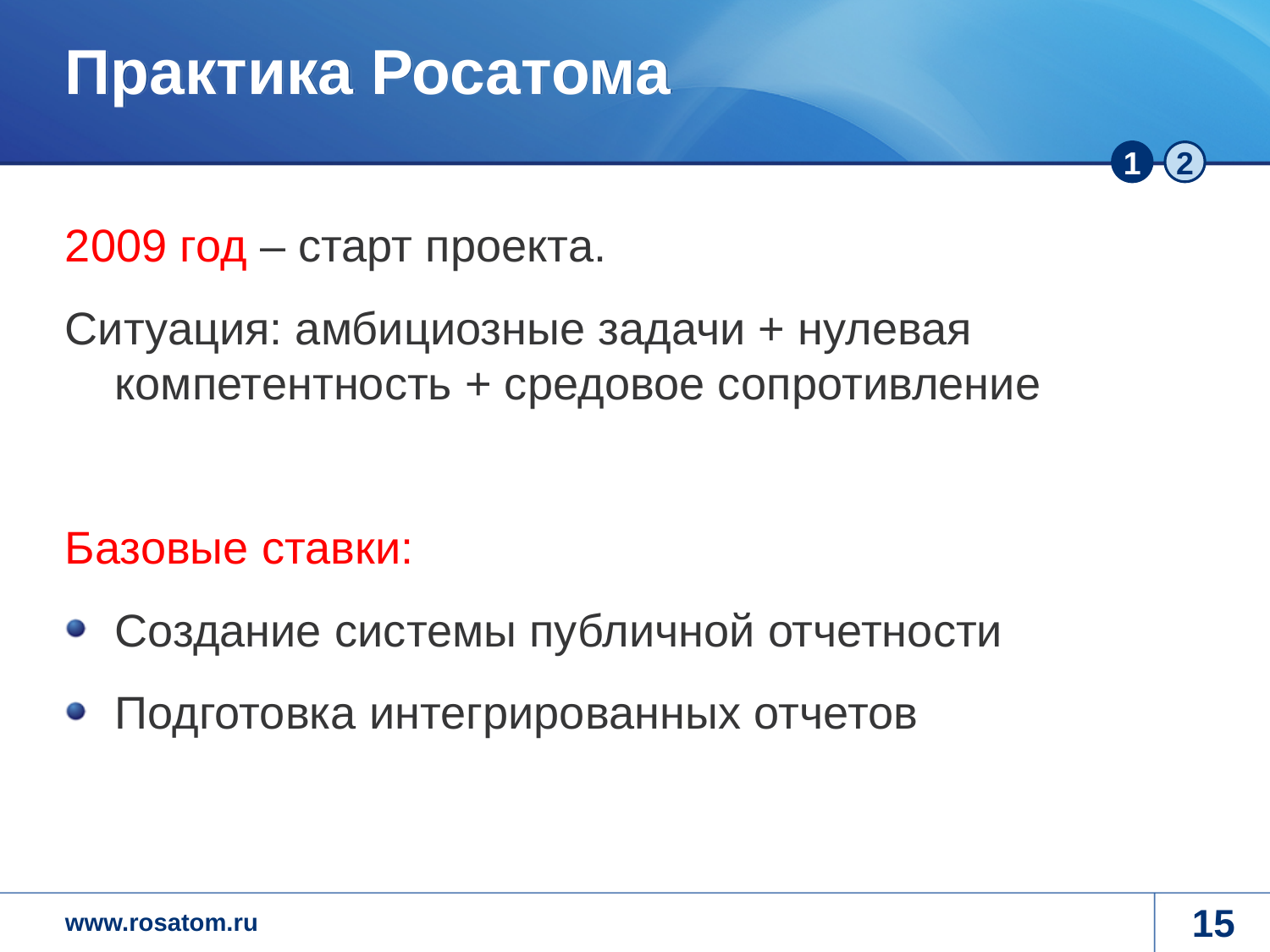

# Практика Росатома
2009 год – старт проекта.
Ситуация: амбициозные задачи + нулевая компетентность + средовое сопротивление

Базовые ставки:
Создание системы публичной отчетности
Подготовка интегрированных отчетов
15